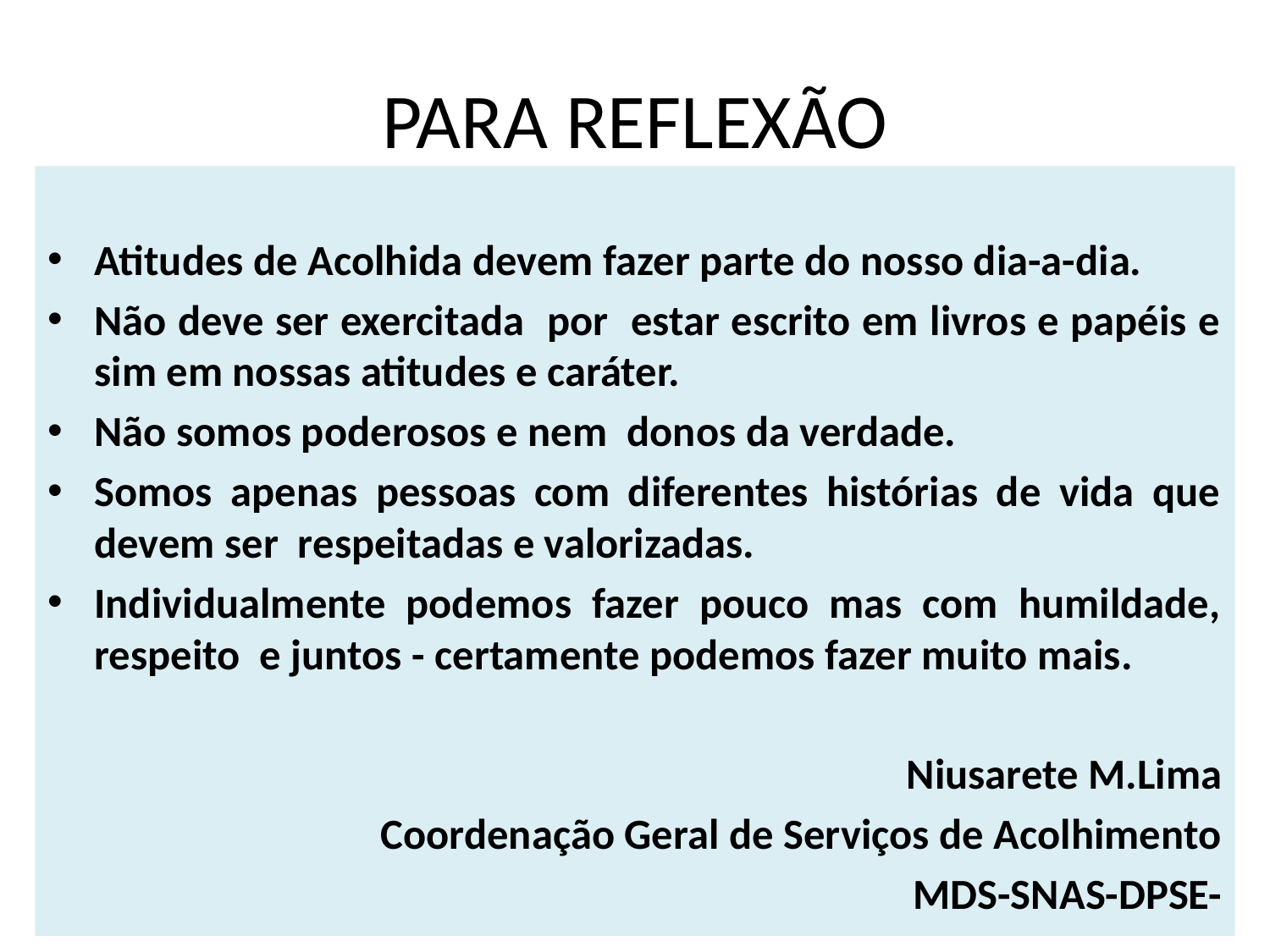

# PARA REFLEXÃO

Atitudes de Acolhida devem fazer parte do nosso dia-a-dia.
Não deve ser exercitada  por  estar escrito em livros e papéis e sim em nossas atitudes e caráter.
Não somos poderosos e nem  donos da verdade.
Somos apenas pessoas com diferentes histórias de vida que devem ser  respeitadas e valorizadas.
Individualmente podemos fazer pouco mas com humildade, respeito  e juntos - certamente podemos fazer muito mais.

Niusarete M.Lima
Coordenação Geral de Serviços de Acolhimento
MDS-SNAS-DPSE-